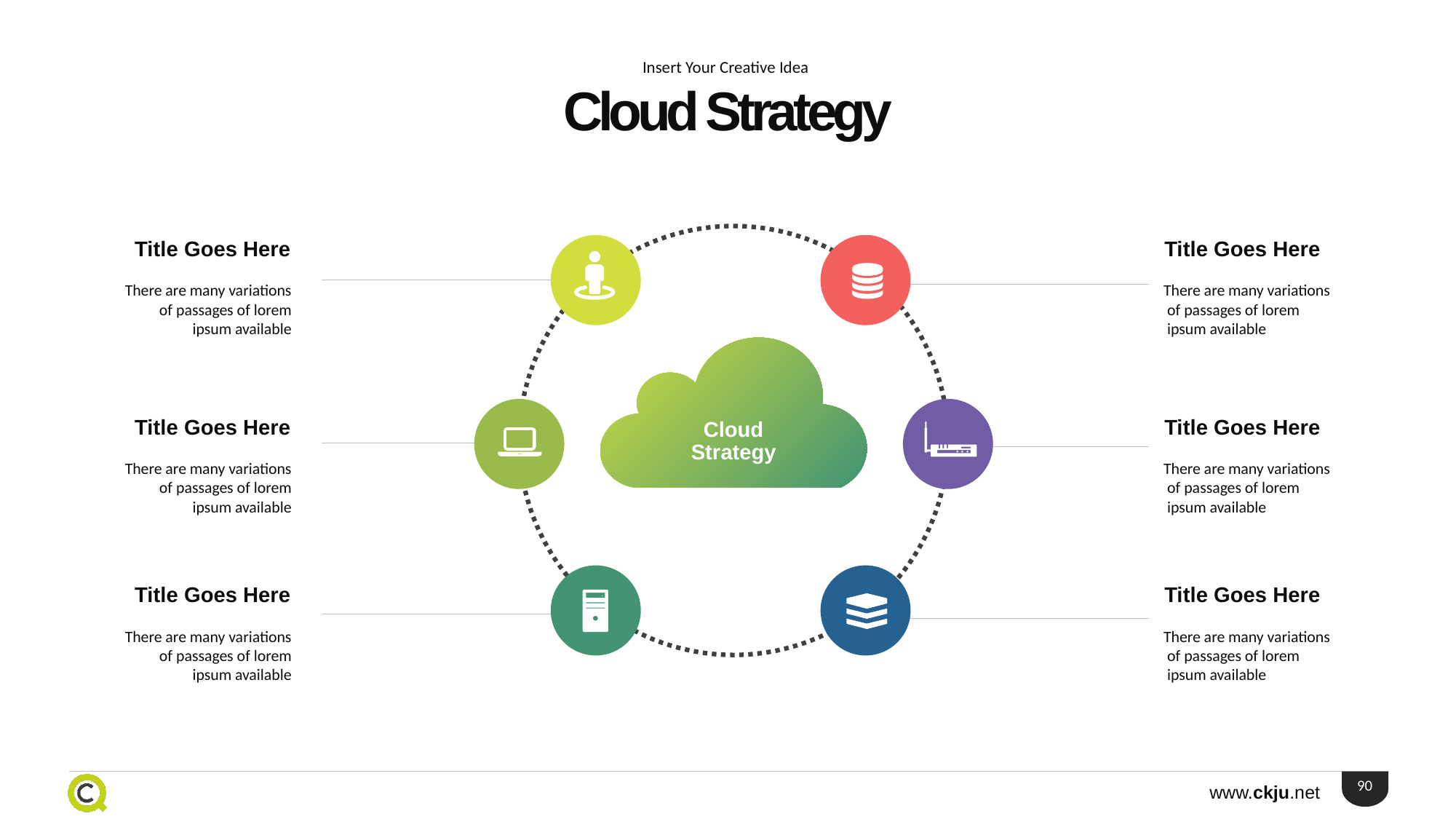

Insert Your Creative Idea
Cloud Strategy

Title Goes Here

Title Goes Here

There are many variations
 of passages of lorem
 ipsum available
There are many variations
 of passages of lorem
 ipsum available

Cloud Strategy
Title Goes Here
Title Goes Here

There are many variations
 of passages of lorem
 ipsum available
There are many variations
 of passages of lorem
 ipsum available

Title Goes Here
Title Goes Here

There are many variations
 of passages of lorem
 ipsum available
There are many variations
 of passages of lorem
 ipsum available
90